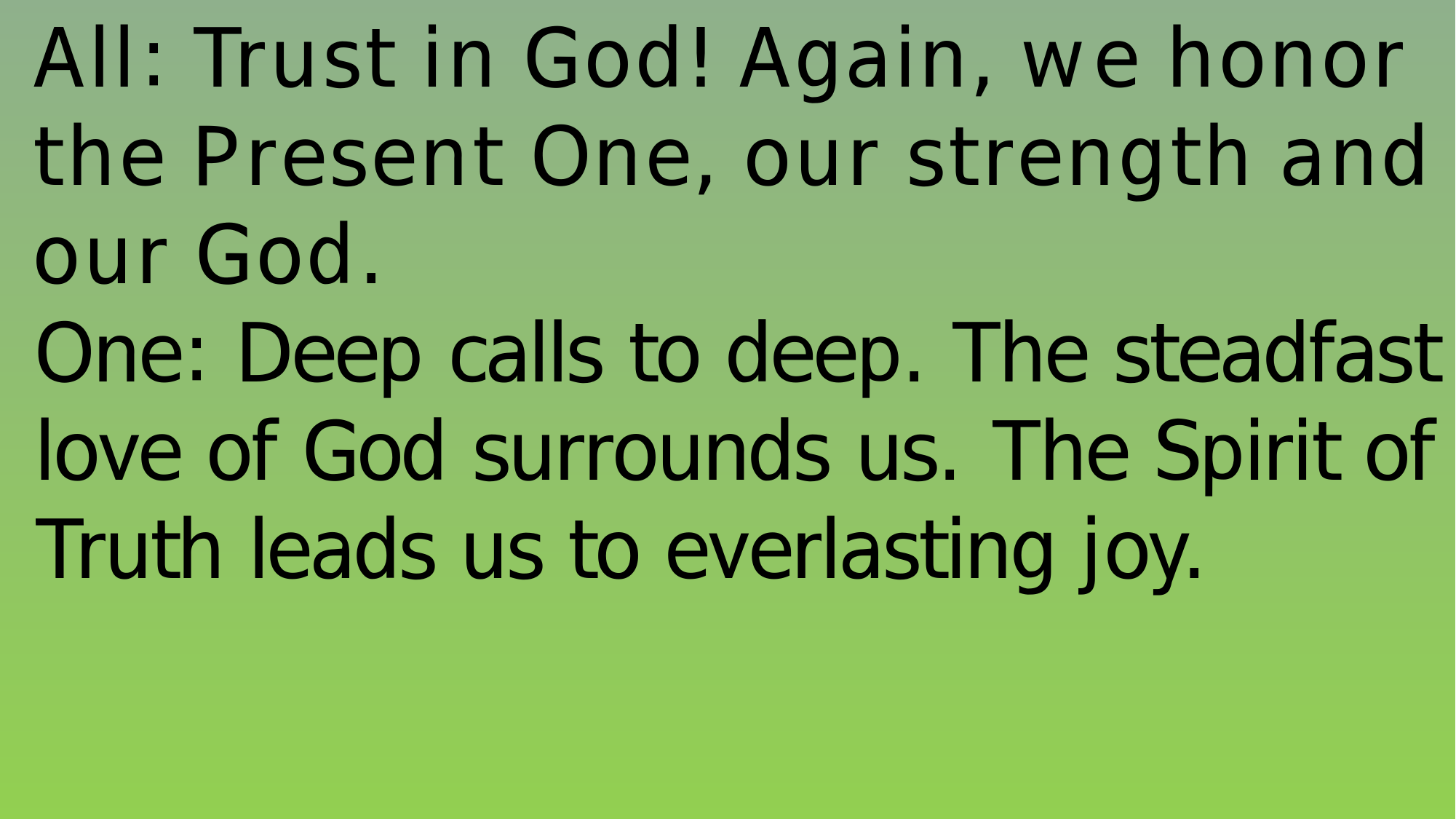

All: Trust in God! Again, we honor
 the Present One, our strength and
 our God.
 One: Deep calls to deep. The steadfast
 love of God surrounds us. 	The Spirit of
 Truth leads us to everlasting joy.